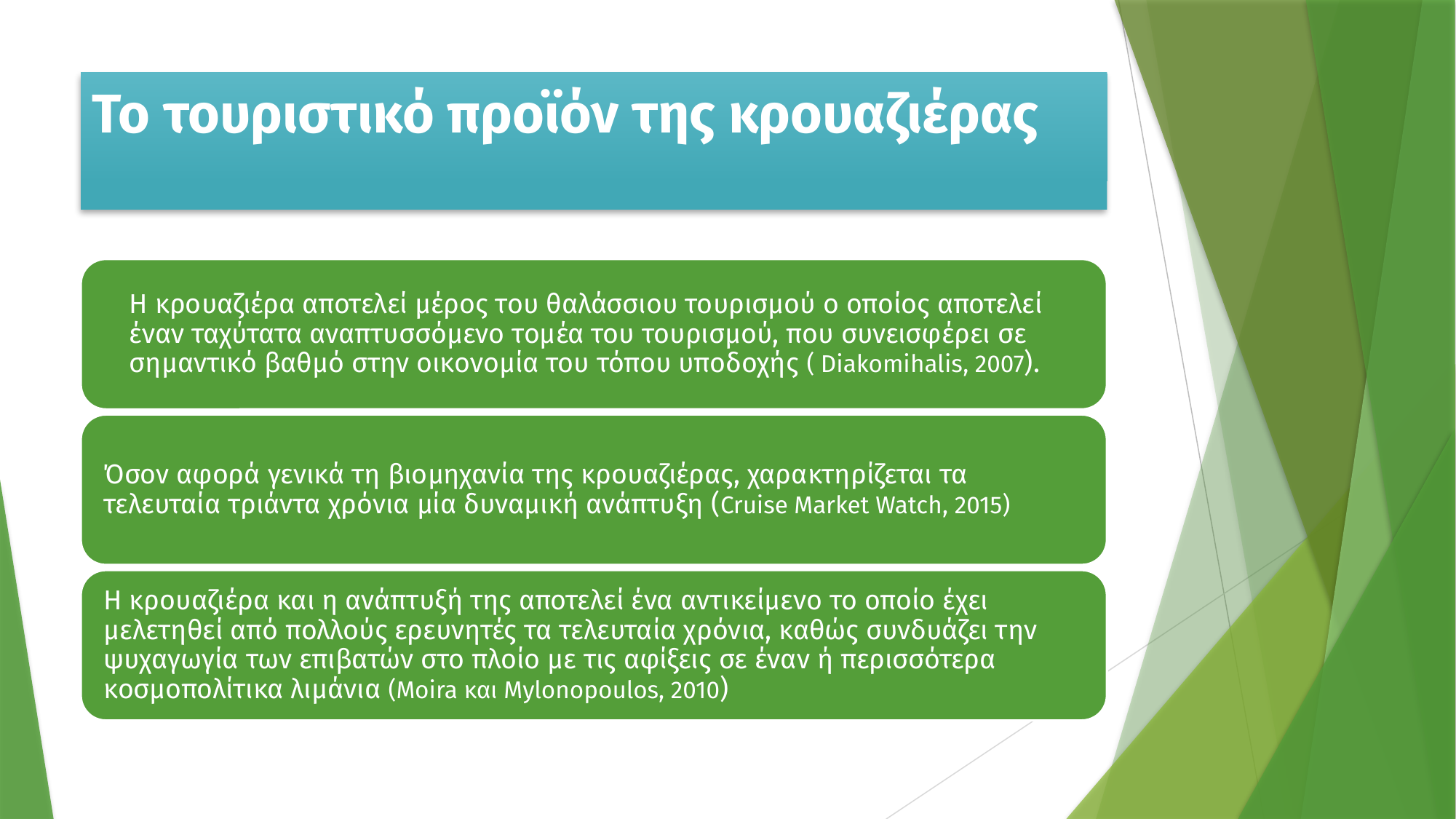

# Το τουριστικό προϊόν της κρουαζιέρας
Η κρουαζιέρα αποτελεί μέρος του θαλάσσιου τουρισμού ο οποίος αποτελεί έναν ταχύτατα αναπτυσσόμενο τομέα του τουρισμού, που συνεισφέρει σε σημαντικό βαθμό στην οικονομία του τόπου υποδοχής ( Diakomihalis, 2007).
Όσον αφορά γενικά τη βιομηχανία της κρουαζιέρας, χαρακτηρίζεται τα τελευταία τριάντα χρόνια μία δυναμική ανάπτυξη (Cruise Market Watch, 2015)
Η κρουαζιέρα και η ανάπτυξή της αποτελεί ένα αντικείμενο το οποίο έχει μελετηθεί από πολλούς ερευνητές τα τελευταία χρόνια, καθώς συνδυάζει την ψυχαγωγία των επιβατών στο πλοίο με τις αφίξεις σε έναν ή περισσότερα κοσμοπολίτικα λιμάνια (Moira και Mylonopoulos, 2010)